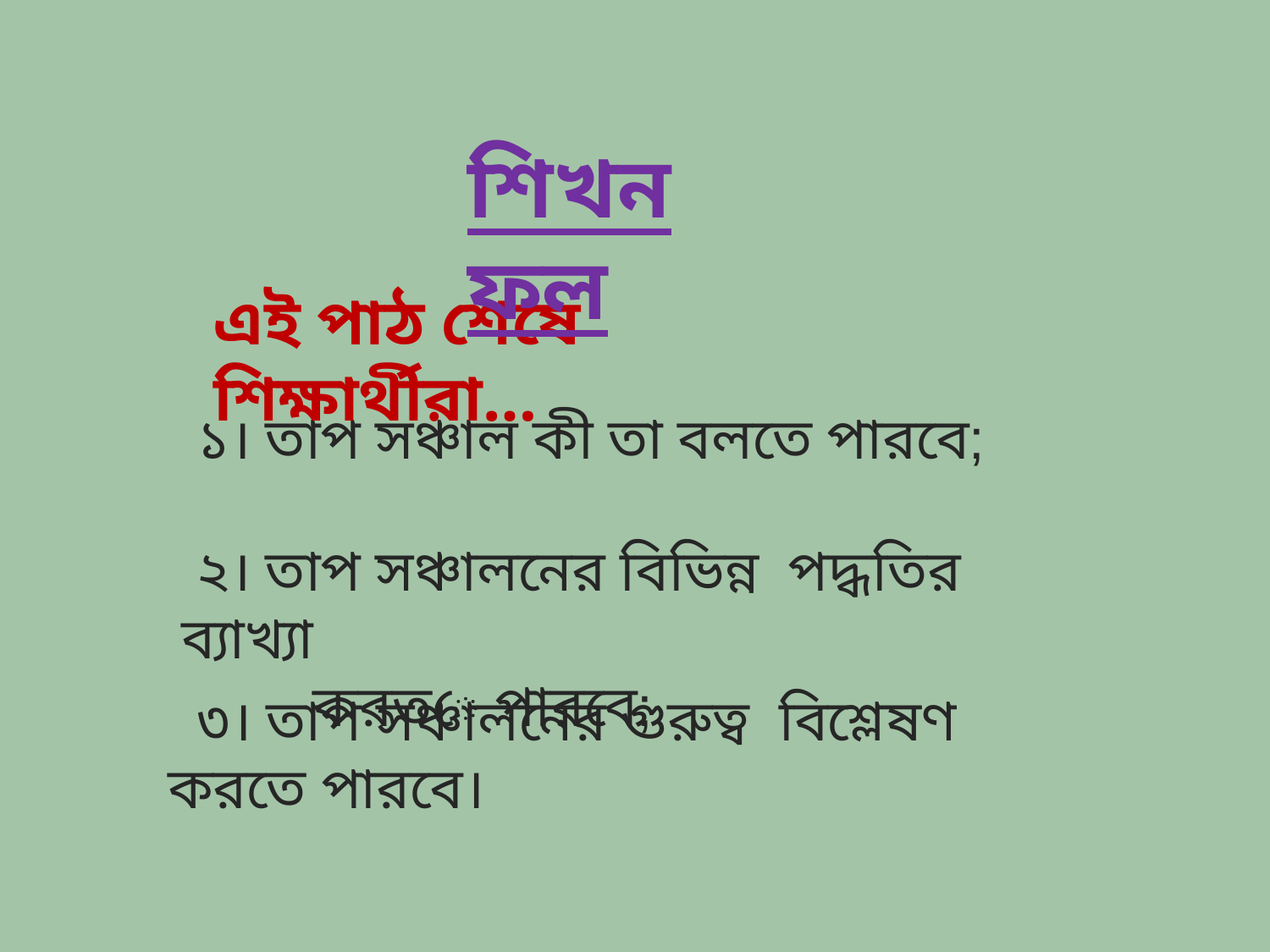

শিখনফল
এই পাঠ শেষে শিক্ষার্থীরা…
 ১। তাপ সঞ্চাল কী তা বলতে পারবে;
 ২। তাপ সঞ্চালনের বিভিন্ন  পদ্ধতির ব্যাখ্যা
         করতে পারবে;
  ৩। তাপ সঞ্চালনের গুরুত্ব  বিশ্লেষণ করতে পারবে।